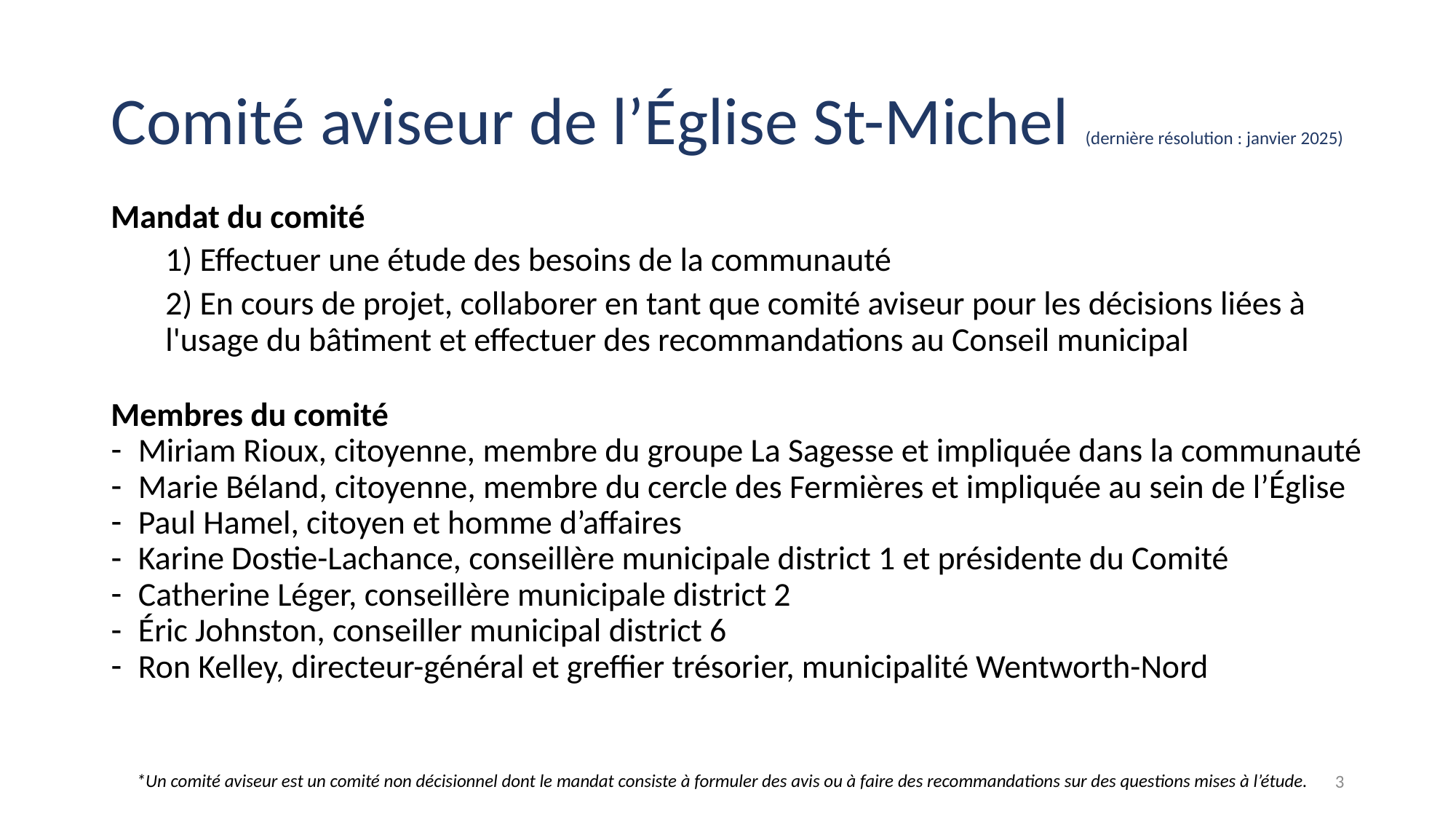

# Comité aviseur de l’Église St-Michel (dernière résolution : janvier 2025)
Mandat du comité
1) Effectuer une étude des besoins de la communauté
2) En cours de projet, collaborer en tant que comité aviseur pour les décisions liées à l'usage du bâtiment et effectuer des recommandations au Conseil municipal

Membres du comité
Miriam Rioux, citoyenne, membre du groupe La Sagesse et impliquée dans la communauté
Marie Béland, citoyenne, membre du cercle des Fermières et impliquée au sein de l’Église
Paul Hamel, citoyen et homme d’affaires
Karine Dostie-Lachance, conseillère municipale district 1 et présidente du Comité
Catherine Léger, conseillère municipale district 2
Éric Johnston, conseiller municipal district 6
Ron Kelley, directeur-général et greffier trésorier, municipalité Wentworth-Nord

3
*Un comité aviseur est un comité non décisionnel dont le mandat consiste à formuler des avis ou à faire des recommandations sur des questions mises à l’étude.